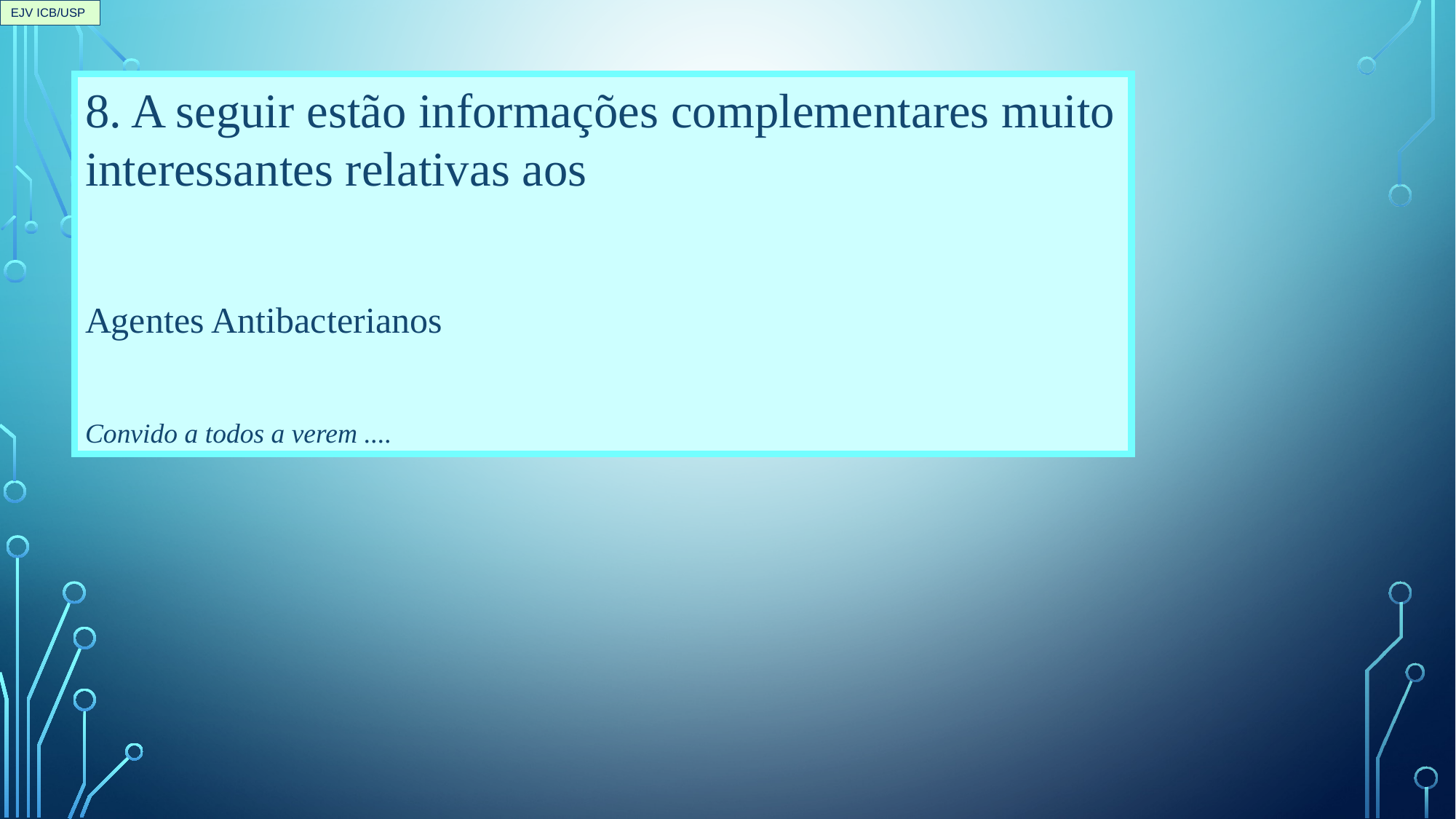

EJV ICB/USP
8. A seguir estão informações complementares muito interessantes relativas aos

Agentes Antibacterianos

Convido a todos a verem ....